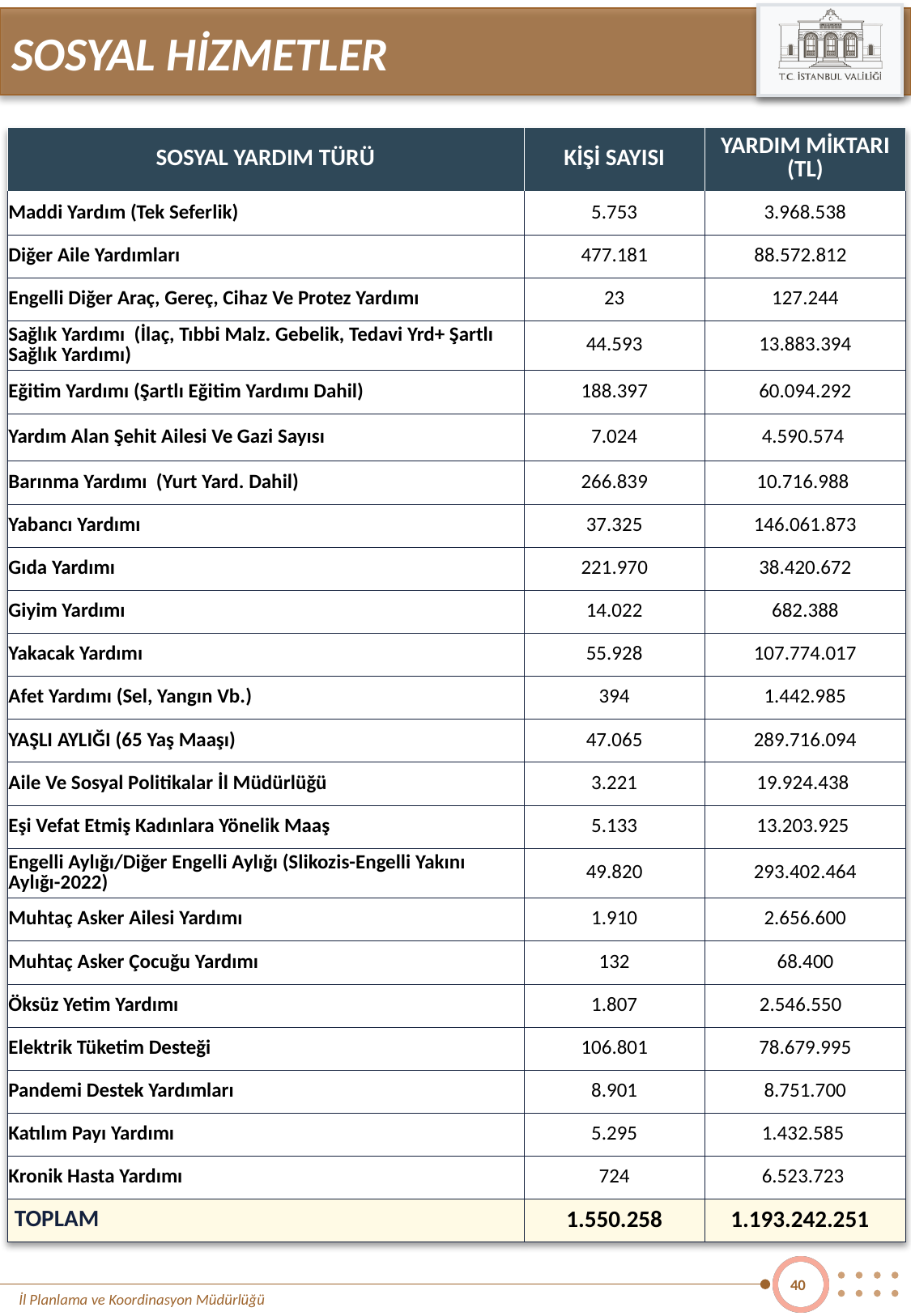

SOSYAL HİZMETLER
| SOSYAL YARDIM TÜRÜ | KİŞİ SAYISI | YARDIM MİKTARI (TL) |
| --- | --- | --- |
| Maddi Yardım (Tek Seferlik) | 5.753 | 3.968.538 |
| Diğer Aile Yardımları | 477.181 | 88.572.812 |
| Engelli Diğer Araç, Gereç, Cihaz Ve Protez Yardımı | 23 | 127.244 |
| Sağlık Yardımı (İlaç, Tıbbi Malz. Gebelik, Tedavi Yrd+ Şartlı Sağlık Yardımı) | 44.593 | 13.883.394 |
| Eğitim Yardımı (Şartlı Eğitim Yardımı Dahil) | 188.397 | 60.094.292 |
| Yardım Alan Şehit Ailesi Ve Gazi Sayısı | 7.024 | 4.590.574 |
| Barınma Yardımı (Yurt Yard. Dahil) | 266.839 | 10.716.988 |
| Yabancı Yardımı | 37.325 | 146.061.873 |
| Gıda Yardımı | 221.970 | 38.420.672 |
| Giyim Yardımı | 14.022 | 682.388 |
| Yakacak Yardımı | 55.928 | 107.774.017 |
| Afet Yardımı (Sel, Yangın Vb.) | 394 | 1.442.985 |
| YAŞLI AYLIĞI (65 Yaş Maaşı) | 47.065 | 289.716.094 |
| Aile Ve Sosyal Politikalar İl Müdürlüğü | 3.221 | 19.924.438 |
| Eşi Vefat Etmiş Kadınlara Yönelik Maaş | 5.133 | 13.203.925 |
| Engelli Aylığı/Diğer Engelli Aylığı (Slikozis-Engelli Yakını Aylığı-2022) | 49.820 | 293.402.464 |
| Muhtaç Asker Ailesi Yardımı | 1.910 | 2.656.600 |
| Muhtaç Asker Çocuğu Yardımı | 132 | 68.400 |
| Öksüz Yetim Yardımı | 1.807 | 2.546.550 |
| Elektrik Tüketim Desteği | 106.801 | 78.679.995 |
| Pandemi Destek Yardımları | 8.901 | 8.751.700 |
| Katılım Payı Yardımı | 5.295 | 1.432.585 |
| Kronik Hasta Yardımı | 724 | 6.523.723 |
| TOPLAM | 1.550.258 | 1.193.242.251 |
40